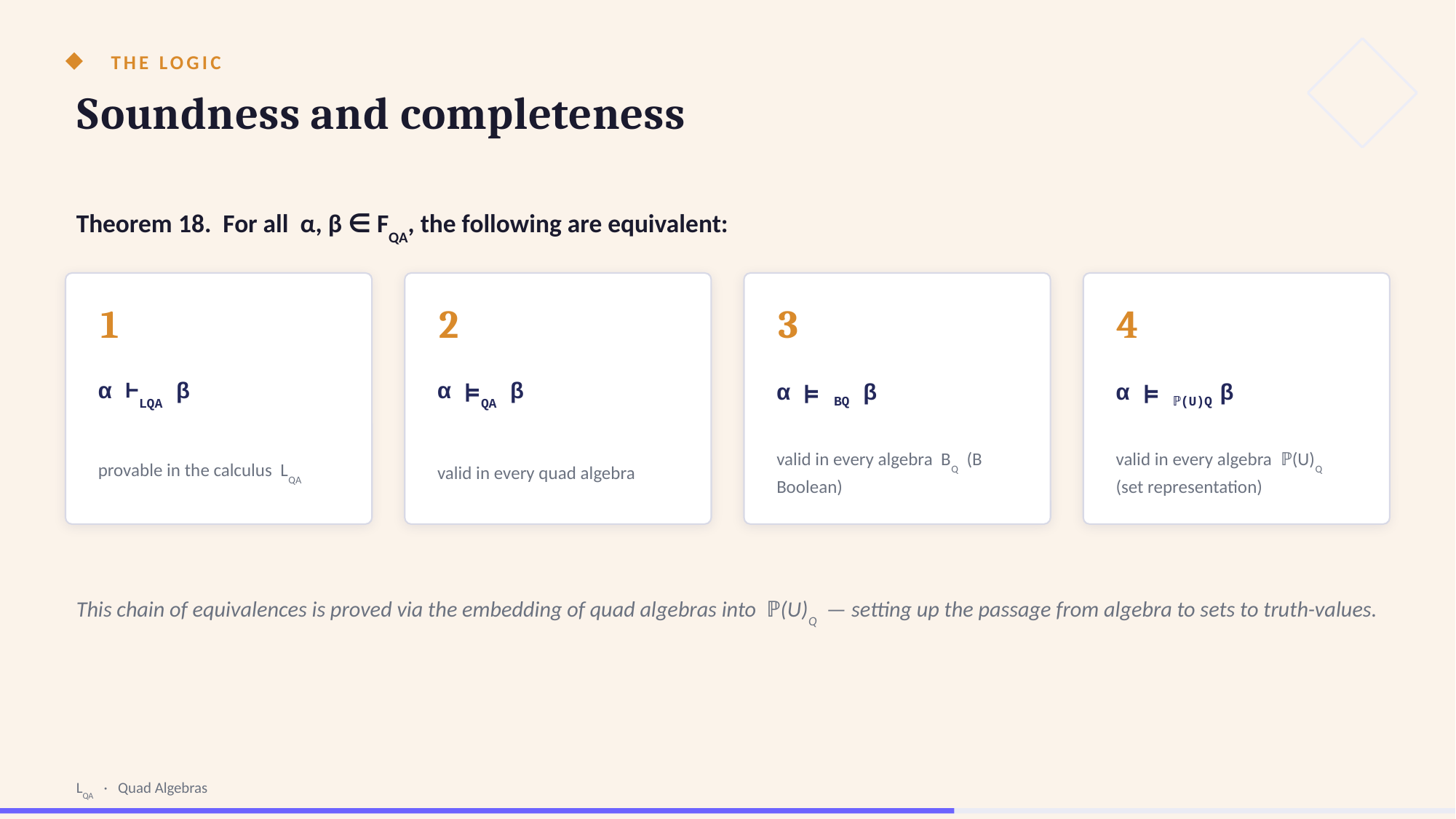

THE LOGIC

Soundness and completeness

Theorem 18.  For all  α, β ∈ FQA, the following are equivalent:

1
2
3
4
α ⊢LQA β
α ⊨QA β
α ⊨ BQ β
α ⊨ ℙ(U)Q β
provable in the calculus  LQA
valid in every quad algebra
valid in every algebra  BQ  (B Boolean)
valid in every algebra  ℙ(U)Q  (set representation)
This chain of equivalences is proved via the embedding of quad algebras into  ℙ(U)Q  — setting up the passage from algebra to sets to truth-values.
LQA   ·   Quad Algebras